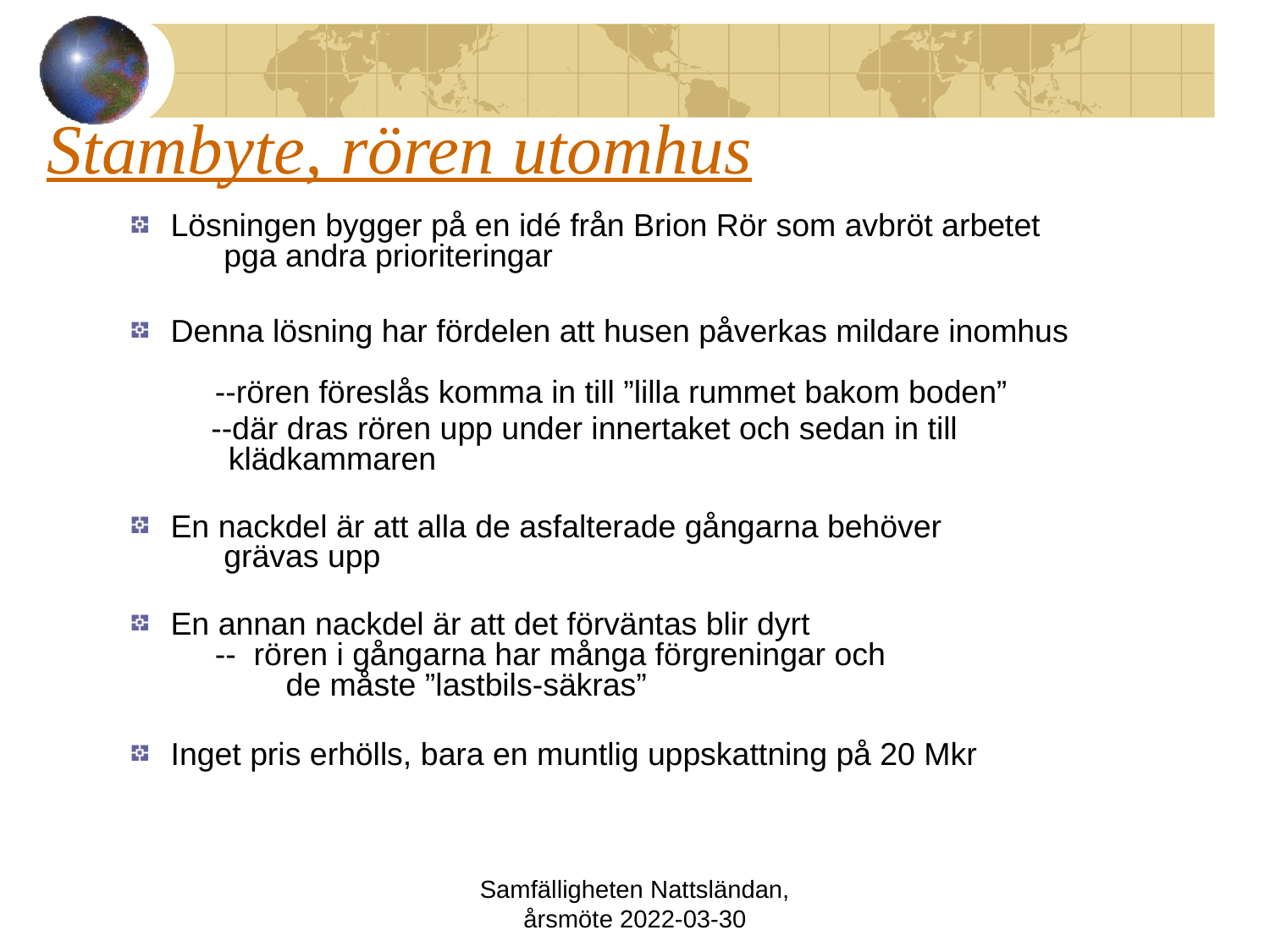

# Stambyte, rören utomhus
Lösningen bygger på en idé från Brion Rör som avbröt arbetet
      pga andra prioriteringar
Denna lösning har fördelen att husen påverkas mildare inomhus
     --rören föreslås komma in till ”lilla rummet bakom boden”
         --där dras rören upp under innertaket och sedan in till
           klädkammaren
En nackdel är att alla de asfalterade gångarna behöver
      grävas upp
En annan nackdel är att det förväntas blir dyrt
     --  rören i gångarna har många förgreningar och
             de måste ”lastbils-säkras”
Inget pris erhölls, bara en muntlig uppskattning på 20 Mkr

Samfälligheten Nattsländan, årsmöte 2022-03-30